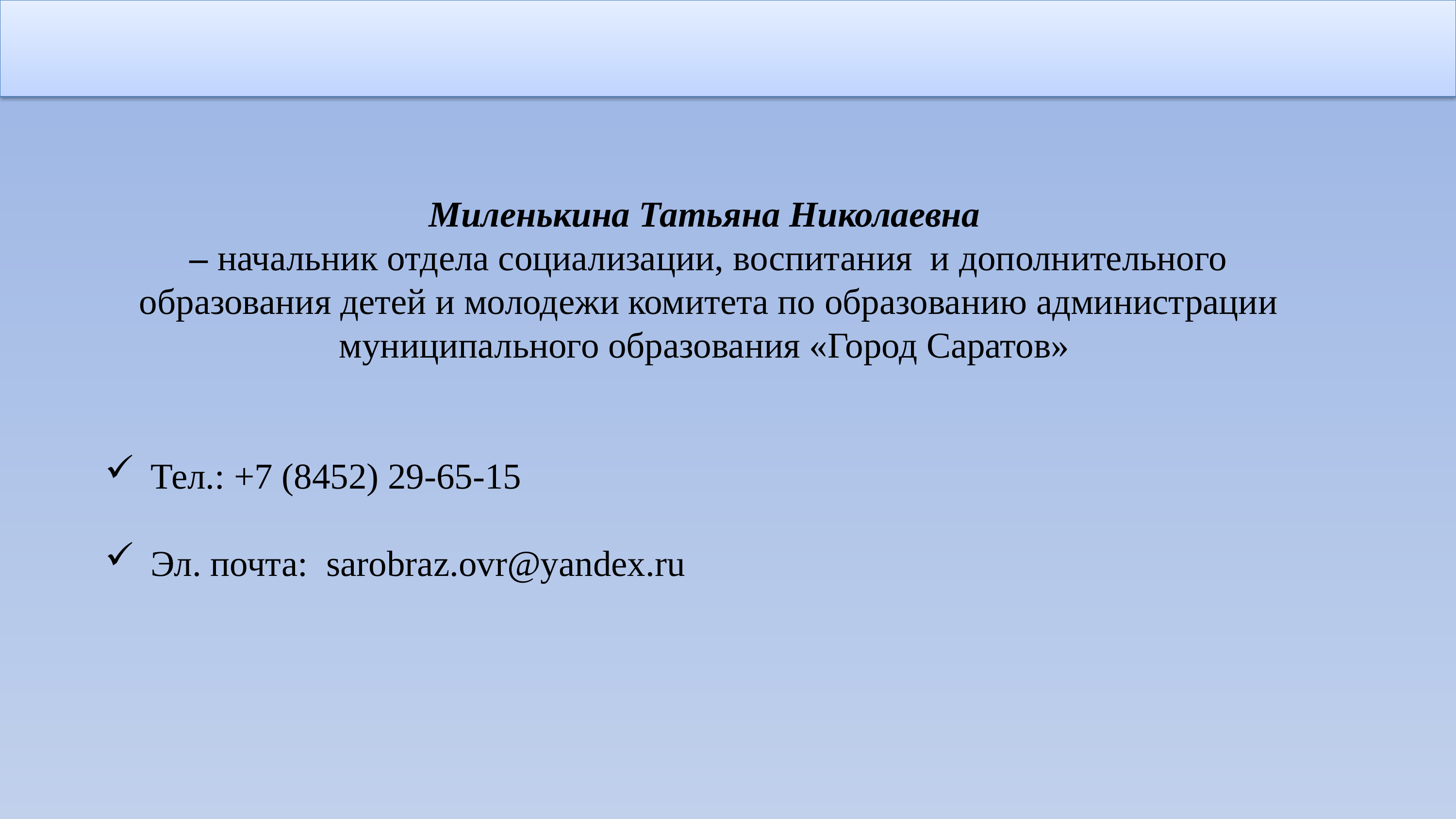

Миленькина Татьяна Николаевна
– начальник отдела социализации, воспитания  и дополнительного образования детей и молодежи комитета по образованию администрации муниципального образования «Город Саратов»

Тел.: +7 (8452) 29-65-15

Эл. почта:  sarobraz.ovr@yandex.ru